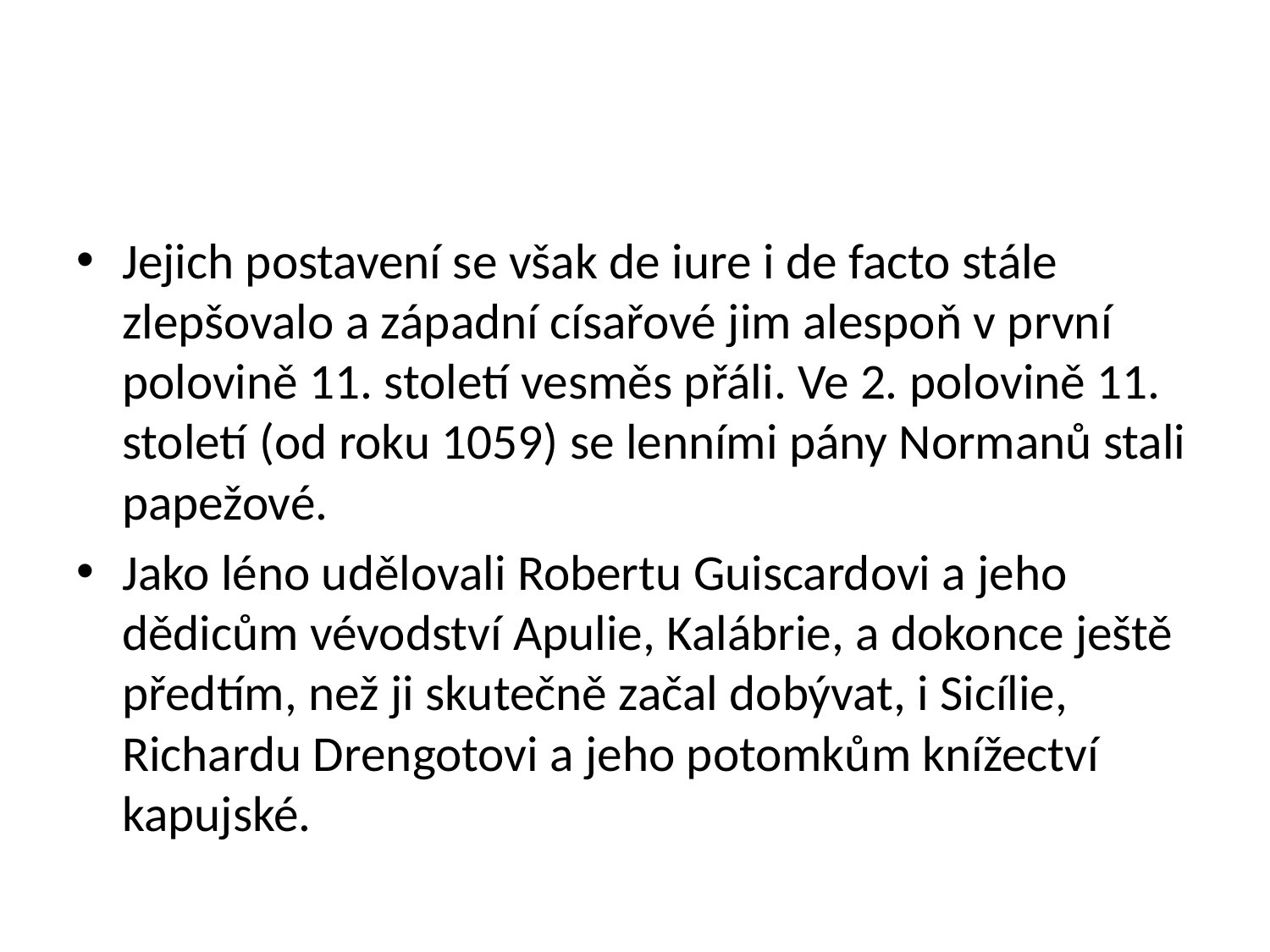

#
Jejich postavení se však de iure i de facto stále zlepšovalo a západní císařové jim alespoň v první polovině 11. století vesměs přáli. Ve 2. polovině 11. století (od roku 1059) se lenními pány Normanů stali papežové.
Jako léno udělovali Robertu Guiscardovi a jeho dědicům vévodství Apulie, Kalábrie, a dokonce ještě předtím, než ji skutečně začal dobývat, i Sicílie, Richardu Drengotovi a jeho potomkům knížectví kapujské.